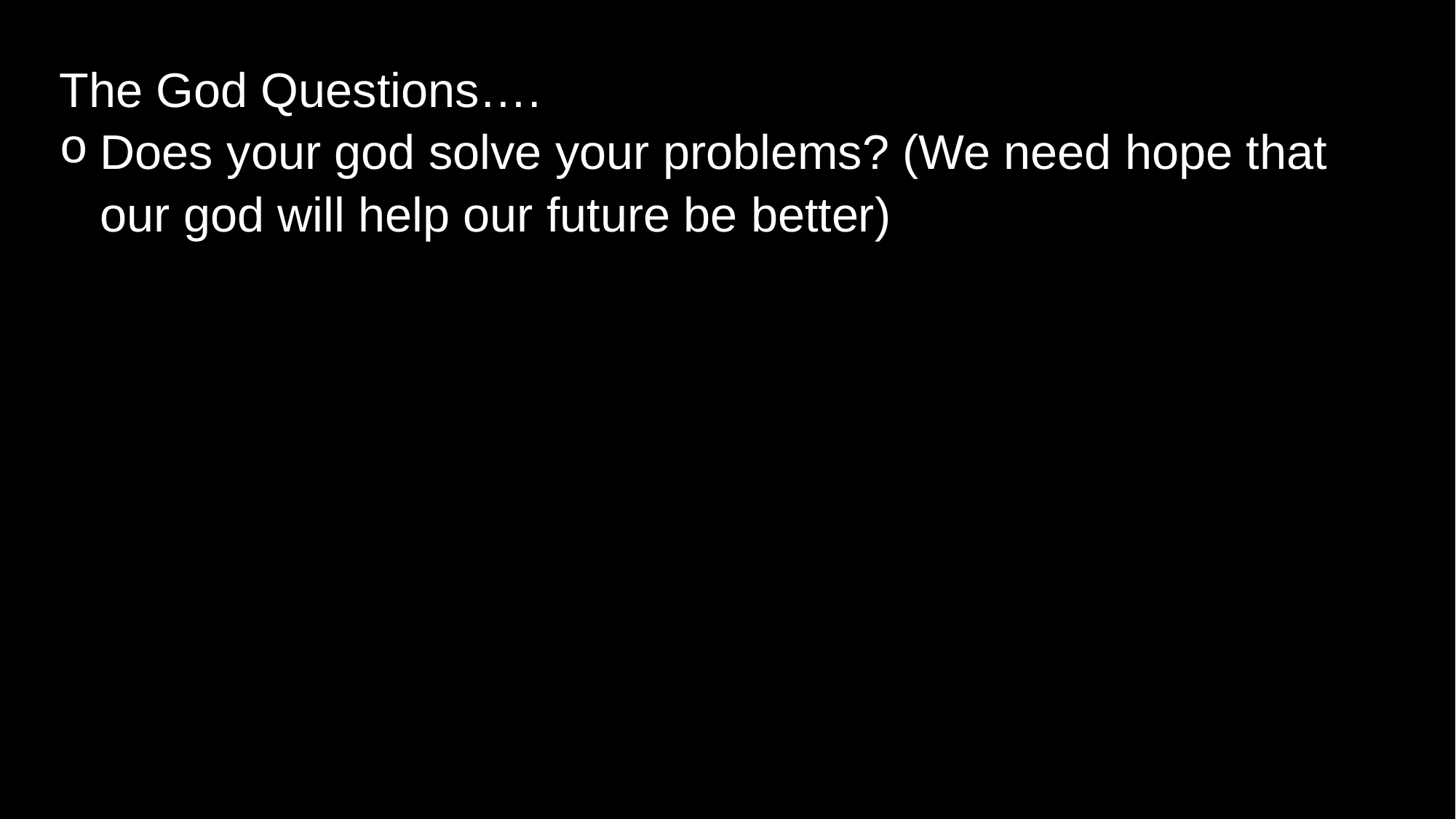

The God Questions….
Does your god solve your problems? (We need hope that our god will help our future be better)